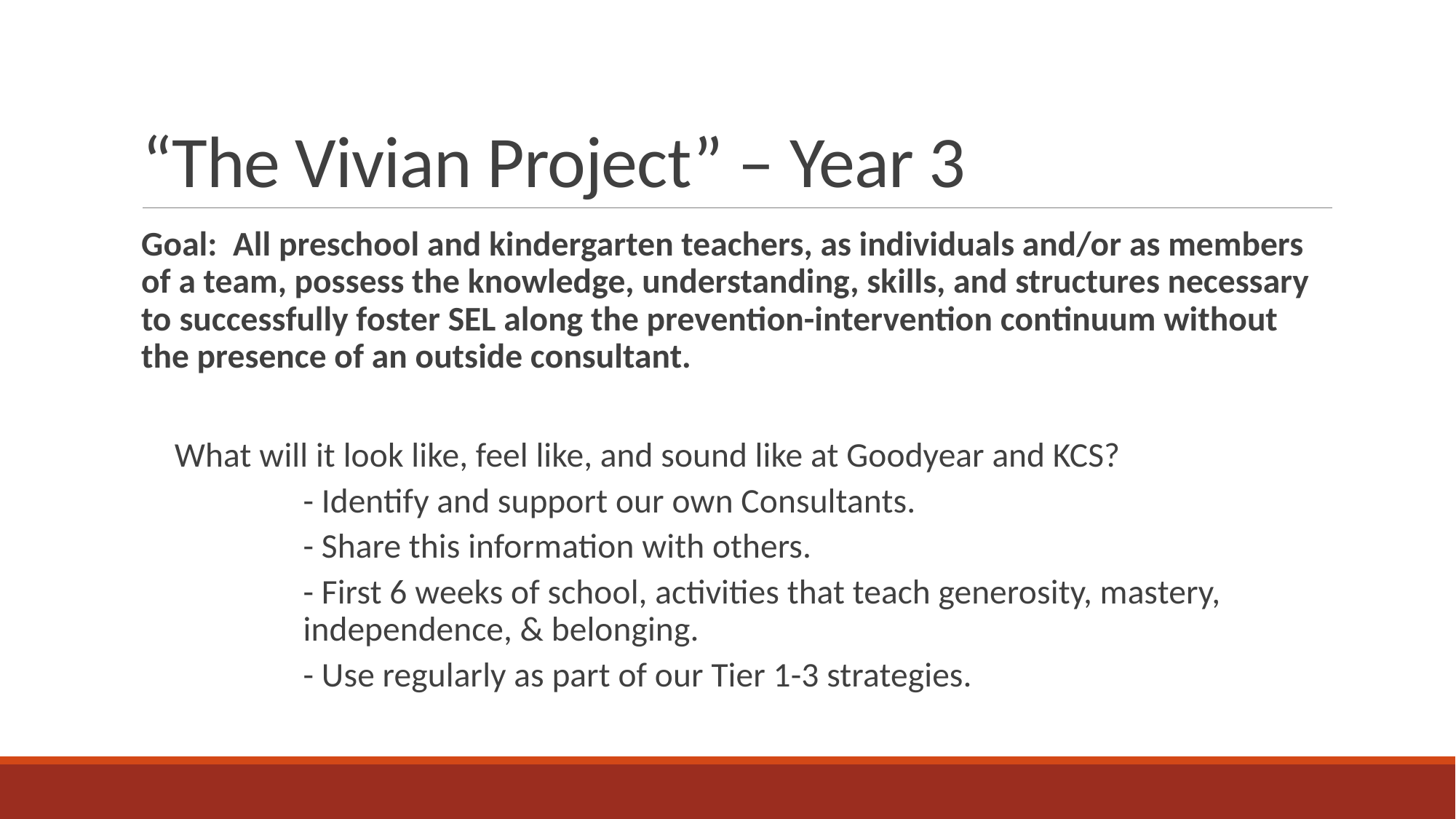

# “The Vivian Project” – Year 3
Goal:  All preschool and kindergarten teachers, as individuals and/or as members of a team, possess the knowledge, understanding, skills, and structures necessary to successfully foster SEL along the prevention-intervention continuum without the presence of an outside consultant.

	What will it look like, feel like, and sound like at Goodyear and KCS?
- Identify and support our own Consultants.
- Share this information with others.
- First 6 weeks of school, activities that teach generosity, mastery,     	independence, & belonging.
- Use regularly as part of our Tier 1-3 strategies.